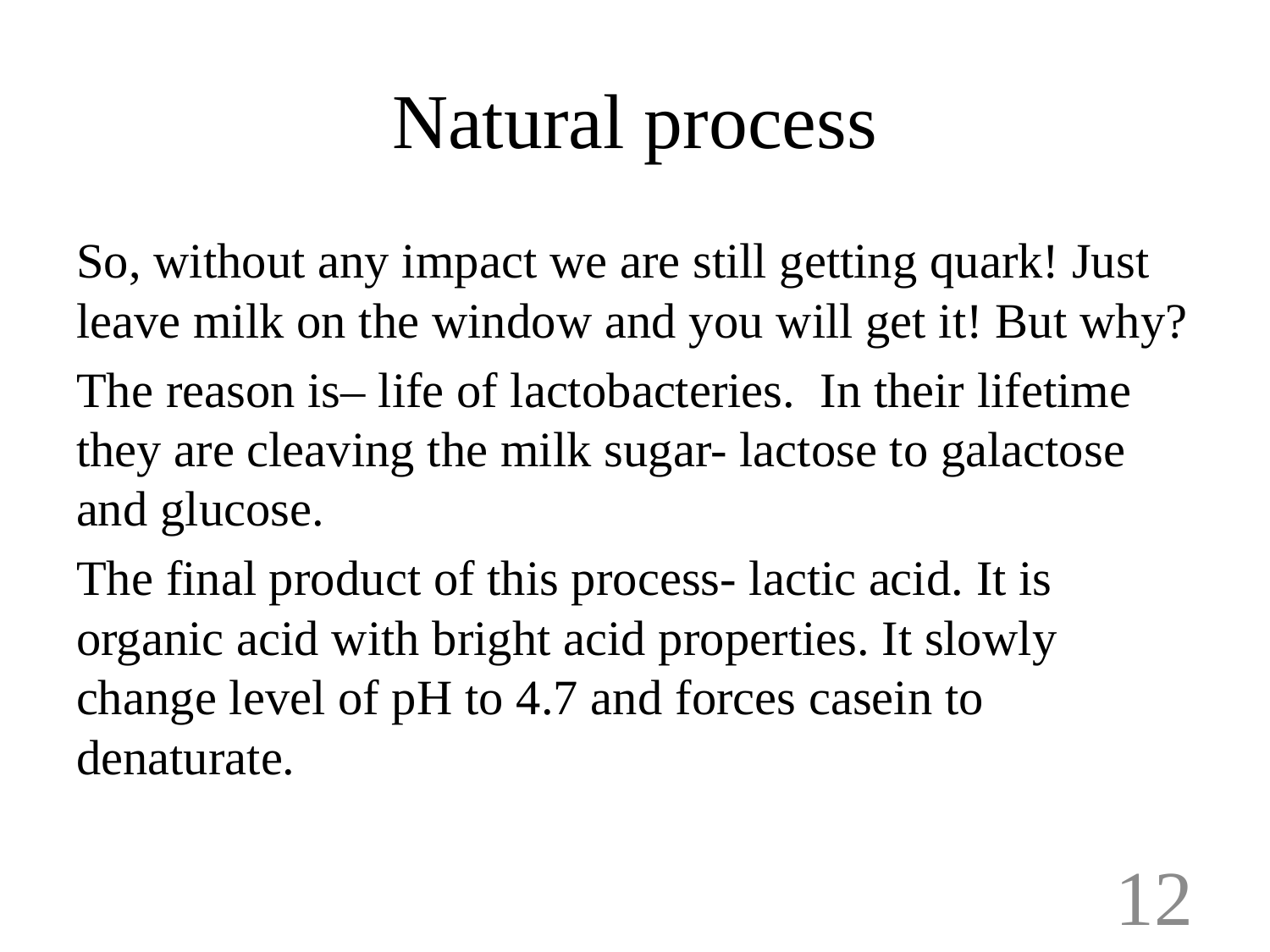

# Natural process
So, without any impact we are still getting quark! Just leave milk on the window and you will get it! But why?
The reason is– life of lactobacteries.  In their lifetime they are cleaving the milk sugar- lactose to galactose and glucose.
The final product of this process- lactic acid. It is organic acid with bright acid properties. It slowly change level of pH to 4.7 and forces casein to denaturate.
12